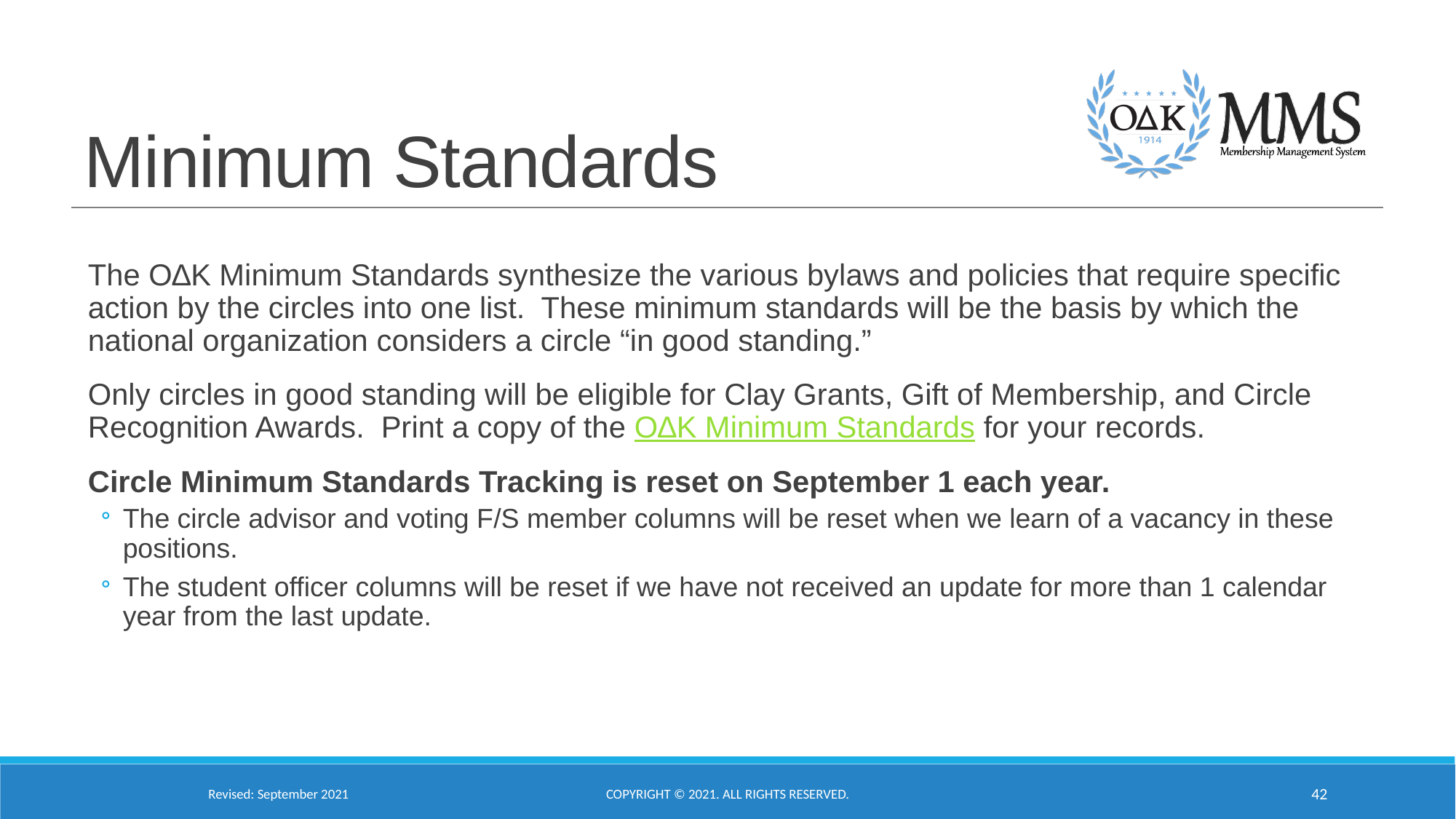

# Minimum Standards
The O∆K Minimum Standards synthesize the various bylaws and policies that require specific action by the circles into one list.  These minimum standards will be the basis by which the national organization considers a circle “in good standing.”
Only circles in good standing will be eligible for Clay Grants, Gift of Membership, and Circle Recognition Awards.  Print a copy of the O∆K Minimum Standards for your records.
Circle Minimum Standards Tracking is reset on September 1 each year.
The circle advisor and voting F/S member columns will be reset when we learn of a vacancy in these positions.
The student officer columns will be reset if we have not received an update for more than 1 calendar year from the last update.

Revised: September 2021
Copyright © 2021. All Rights Reserved.
42